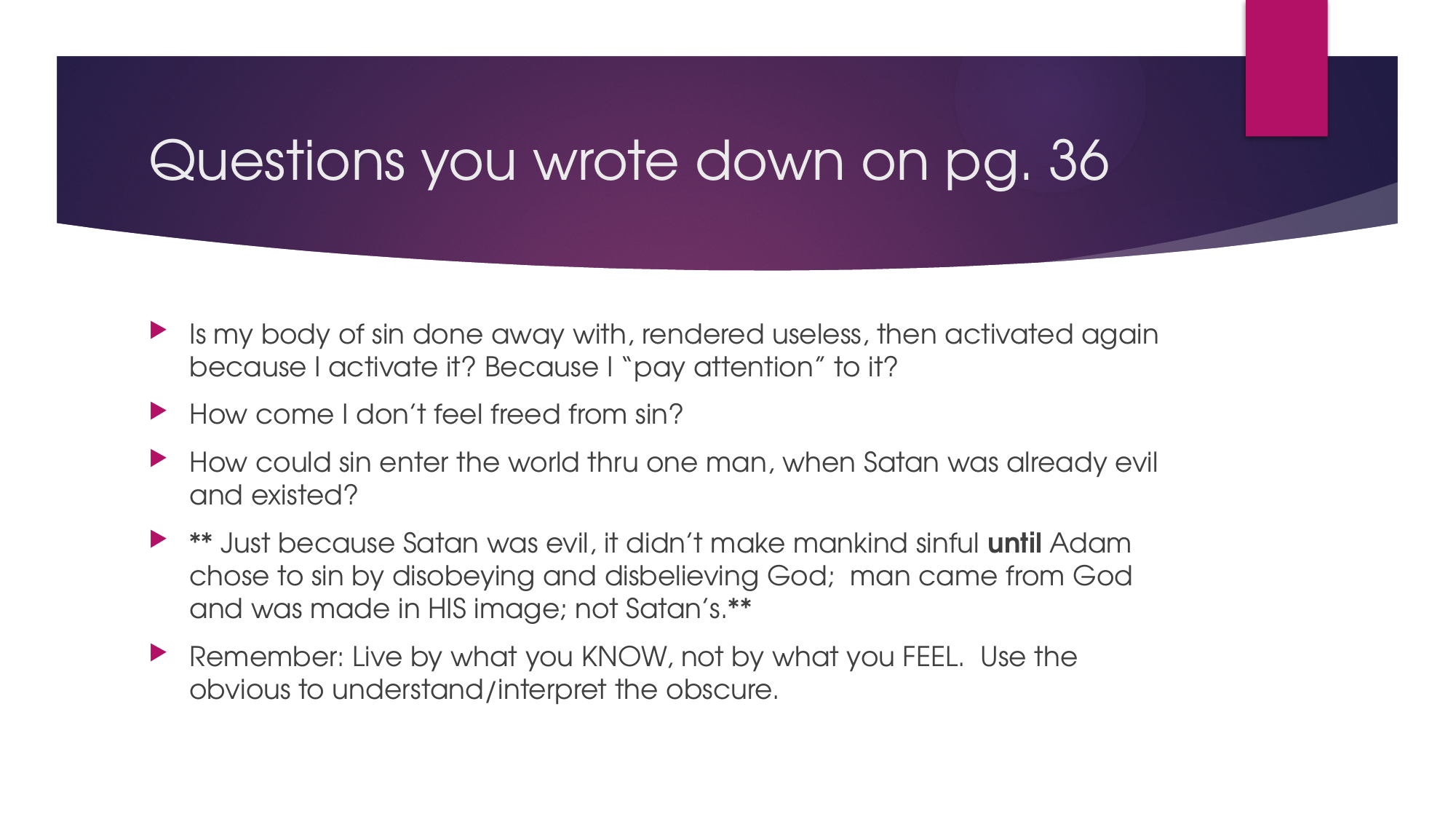

# Questions you wrote down on pg. 36
Is my body of sin done away with, rendered useless, then activated again because I activate it? Because I “pay attention” to it?
How come I don’t feel freed from sin?
How could sin enter the world thru one man, when Satan was already evil and existed?
** Just because Satan was evil, it didn’t make mankind sinful until Adam chose to sin by disobeying and disbelieving God;  man came from God and was made in HIS image; not Satan’s.**
Remember: Live by what you KNOW, not by what you FEEL.  Use the obvious to understand/interpret the obscure.